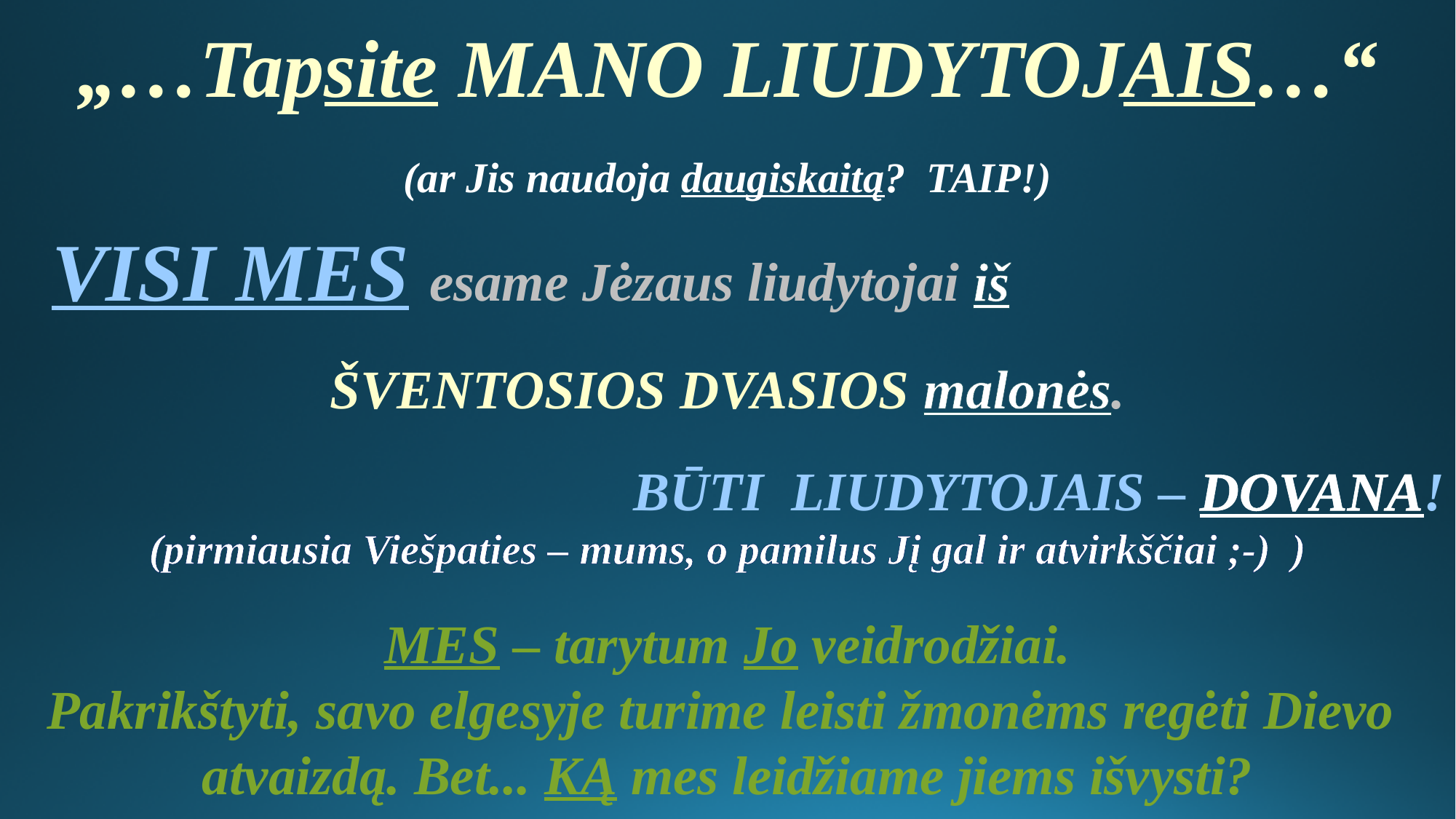

„…Tapsite MANO LIUDYTOJAIS…“

(ar Jis naudoja daugiskaitą?  TAIP!)

   VISI MES esame Jėzaus liudytojai iš

ŠVENTOSIOS DVASIOS malonės.

BŪTI  LIUDYTOJAIS – DOVANA!
(pirmiausia Viešpaties – mums, o pamilus Jį gal ir atvirkščiai ;-)  )

MES – tarytum Jo veidrodžiai.
Pakrikštyti, savo elgesyje turime leisti žmonėms regėti Dievo
atvaizdą. Bet... KĄ mes leidžiame jiems išvysti?